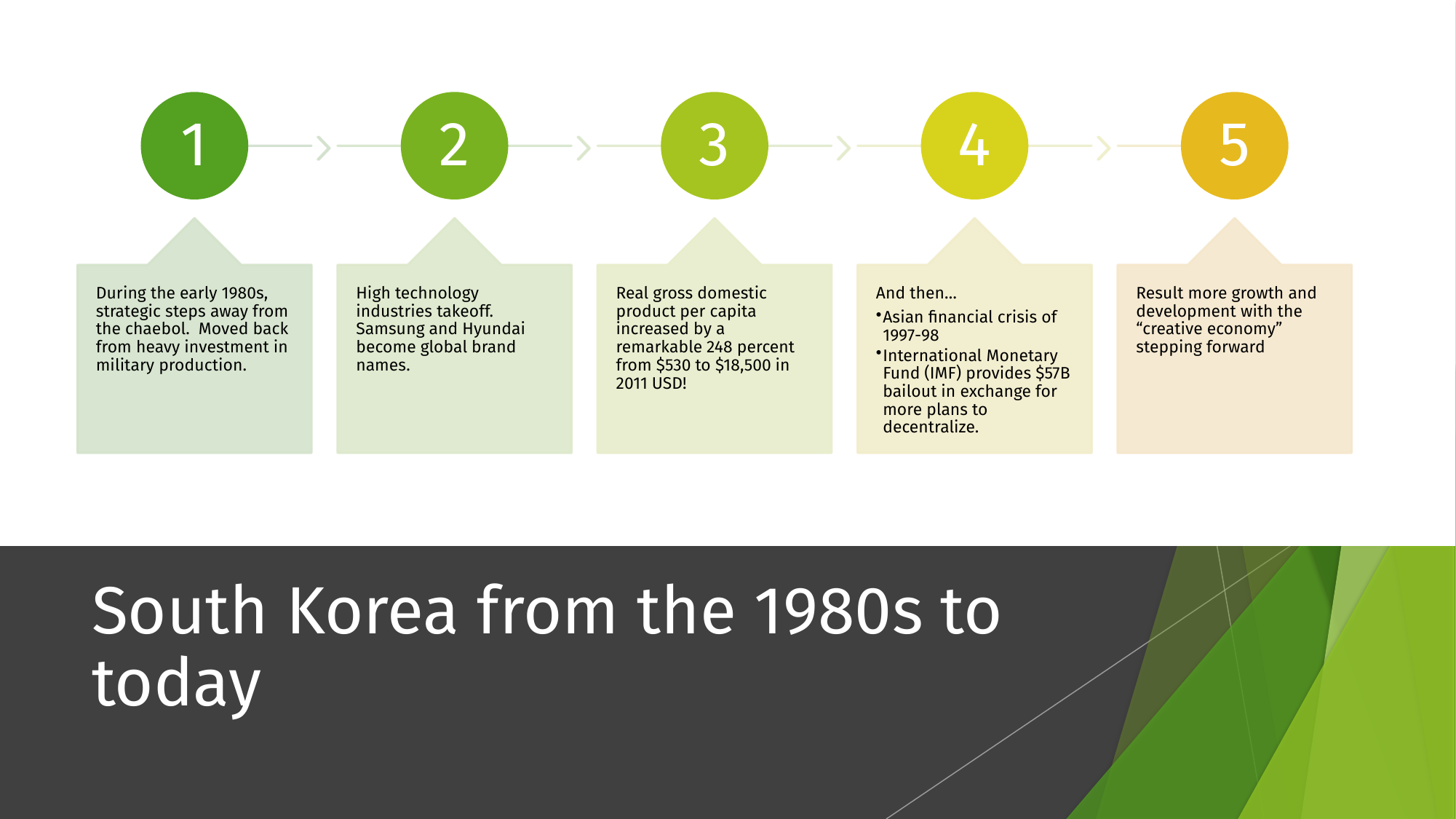

1
During the early 1980s, strategic steps away from the chaebol.  Moved back from heavy investment in military production.
2
High technology industries takeoff.  Samsung and Hyundai become global brand names.
3
Real gross domestic product per capita increased by a remarkable 248 percent from $530 to $18,500 in 2011 USD!
4
And then…
Asian financial crisis of 1997-98
International Monetary Fund (IMF) provides $57B bailout in exchange for more plans to decentralize.
5
Result more growth and development with the “creative economy” stepping forward

# South Korea from the 1980s to today